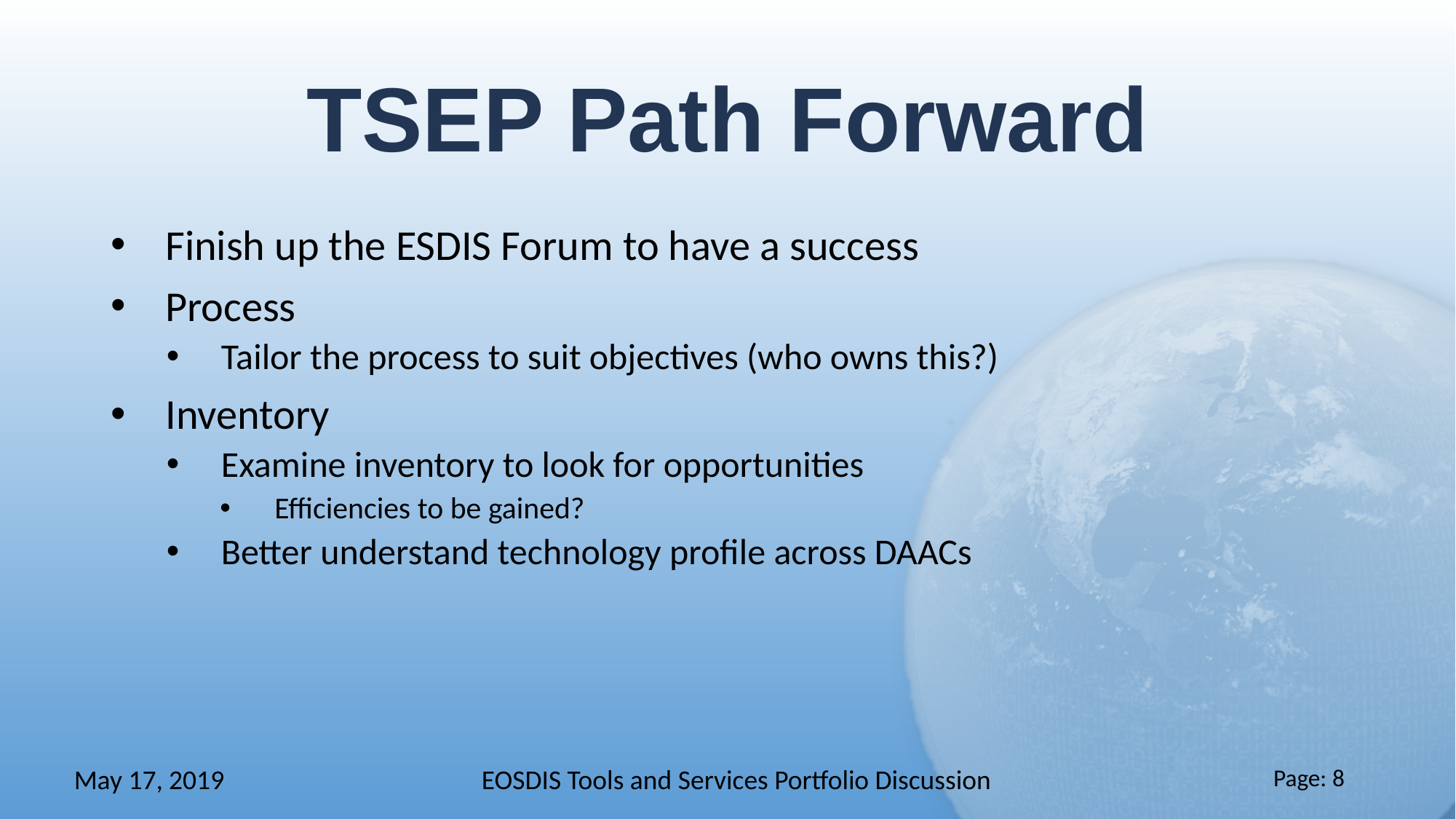

# TSEP Path Forward
Finish up the ESDIS Forum to have a success
Process
Tailor the process to suit objectives (who owns this?)
Inventory
Examine inventory to look for opportunities
Efficiencies to be gained?
Better understand technology profile across DAACs